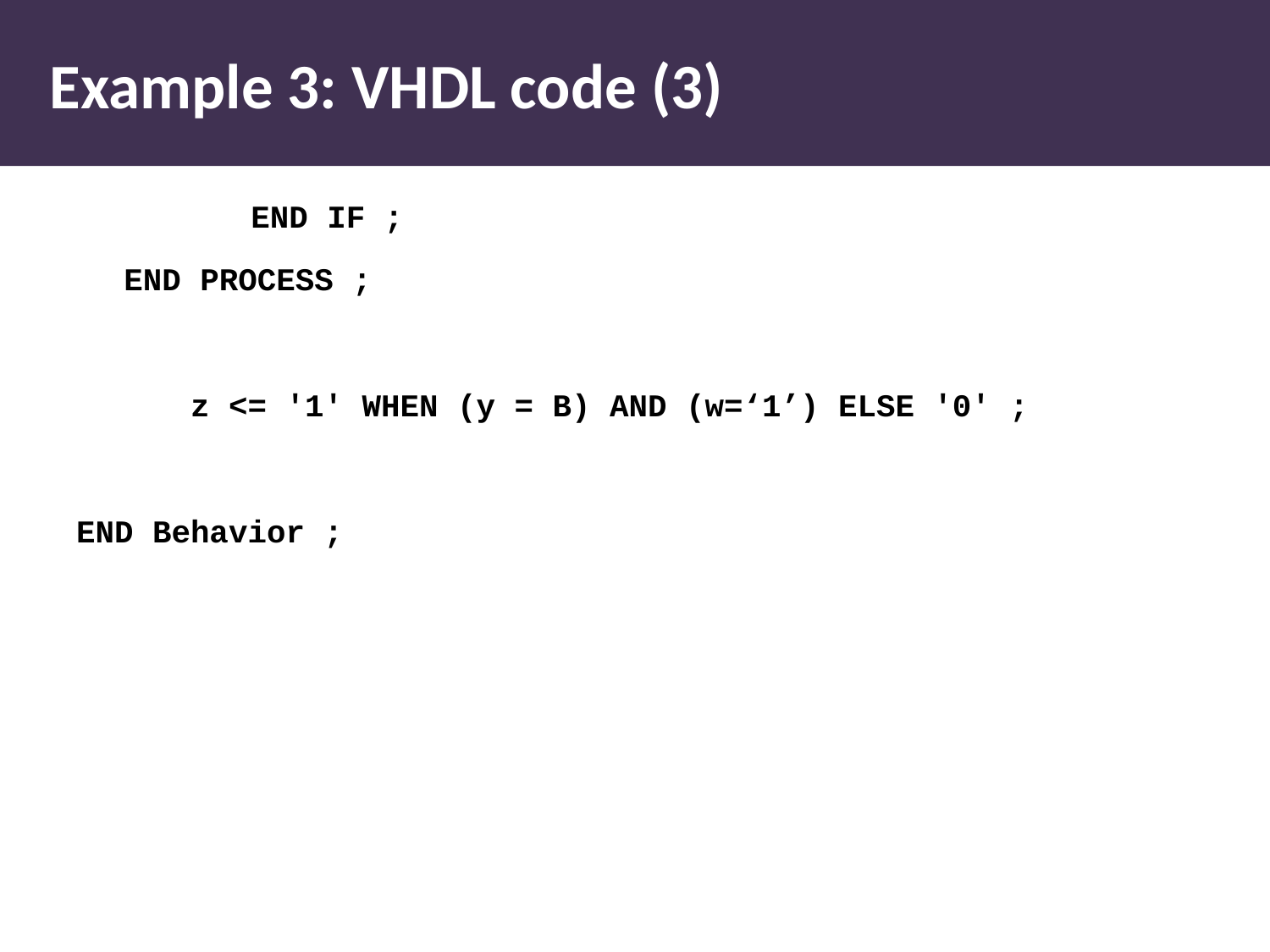

# Example 3: VHDL code (3)
		END IF ;
	END PROCESS ;

      z <= '1' WHEN (y = B) AND (w=‘1’) ELSE '0' ;

END Behavior ;